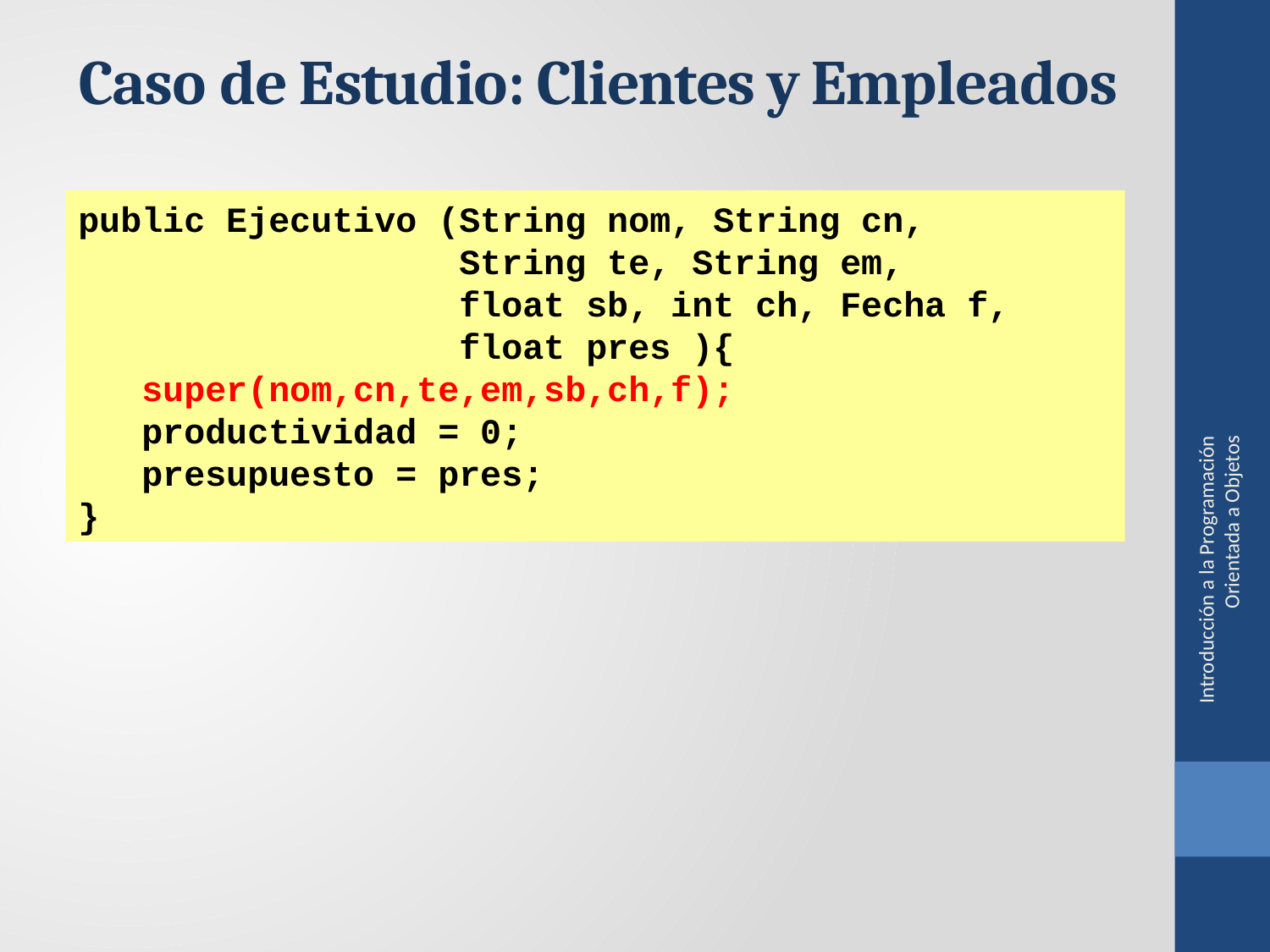

Caso de Estudio: Clientes y Empleados
public Ejecutivo (String nom, String cn,
                  String te, String em,
                  float sb, int ch, Fecha f,
                  float pres ){
   super(nom,cn,te,em,sb,ch,f);
   productividad = 0;
   presupuesto = pres;
}
Introducción a la Programación Orientada a Objetos